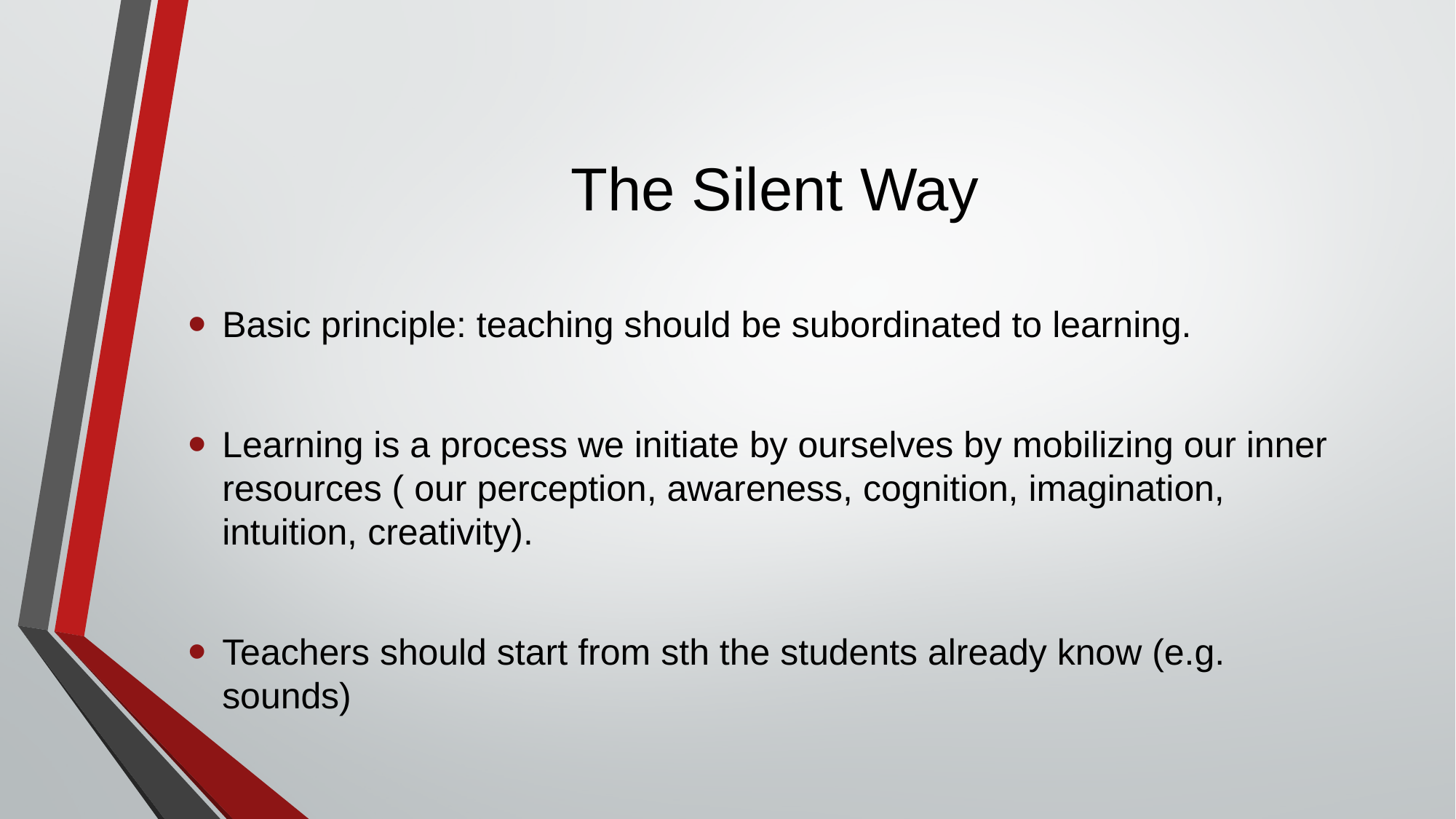

# The Silent Way
Basic principle: teaching should be subordinated to learning.

Learning is a process we initiate by ourselves by mobilizing our inner resources ( our perception, awareness, cognition, imagination, intuition, creativity).

Teachers should start from sth the students already know (e.g. sounds)